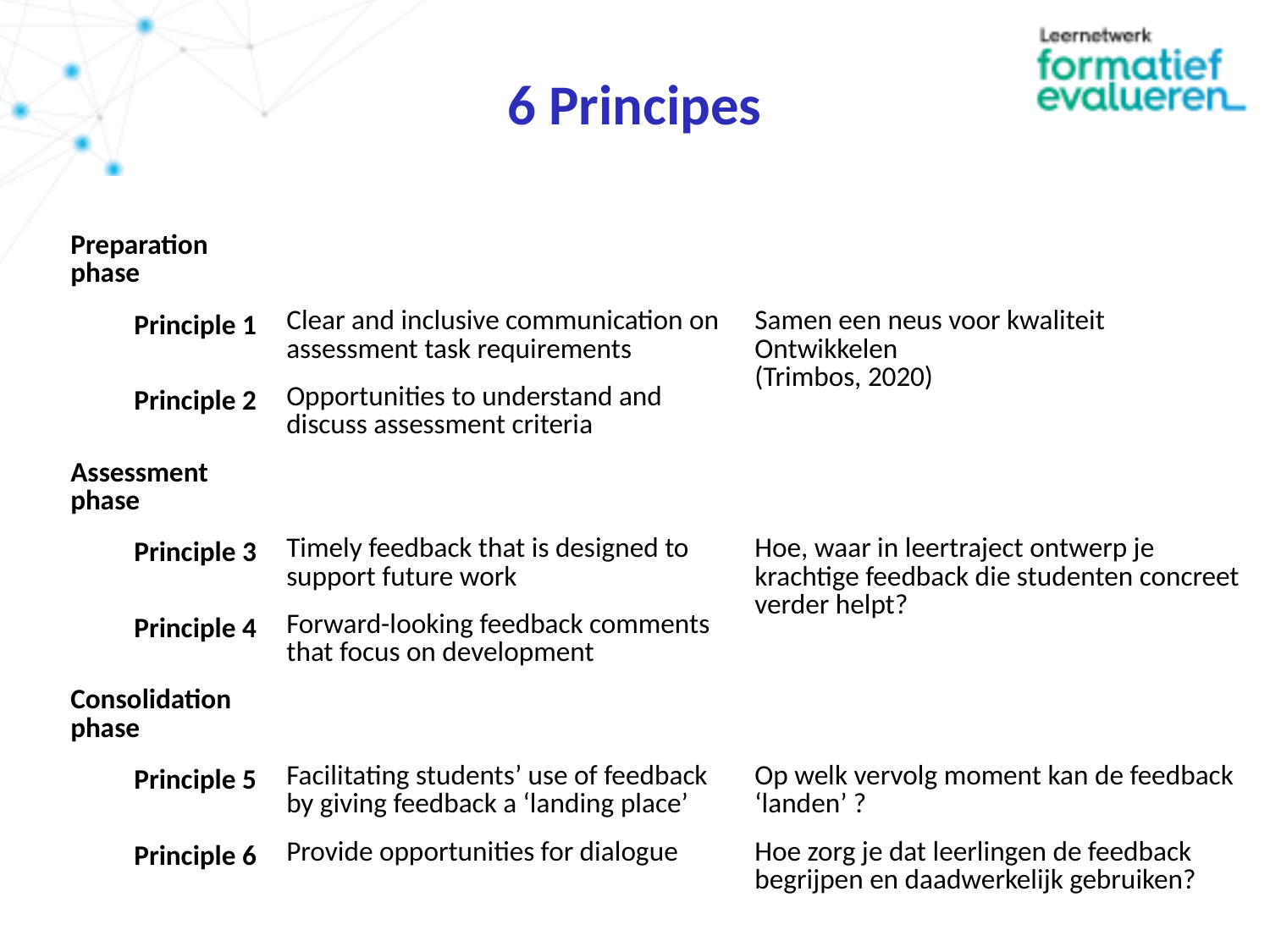

# 6 Principes
|  |  |  |
| --- | --- | --- |
| Preparation phase |  |  |
| Principle 1 | Clear and inclusive communication on assessment task requirements | Samen een neus voor kwaliteit Ontwikkelen (Trimbos, 2020) |
| Principle 2 | Opportunities to understand and discuss assessment criteria |  |
| Assessment phase |  |  |
| Principle 3 | Timely feedback that is designed to support future work | Hoe, waar in leertraject ontwerp je krachtige feedback die studenten concreet verder helpt? |
| Principle 4 | Forward-looking feedback comments that focus on development |  |
| Consolidation phase |  |  |
| Principle 5 | Facilitating students’ use of feedback by giving feedback a ‘landing place’ | Op welk vervolg moment kan de feedback ‘landen’ ? |
| Principle 6 | Provide opportunities for dialogue | Hoe zorg je dat leerlingen de feedback begrijpen en daadwerkelijk gebruiken? |